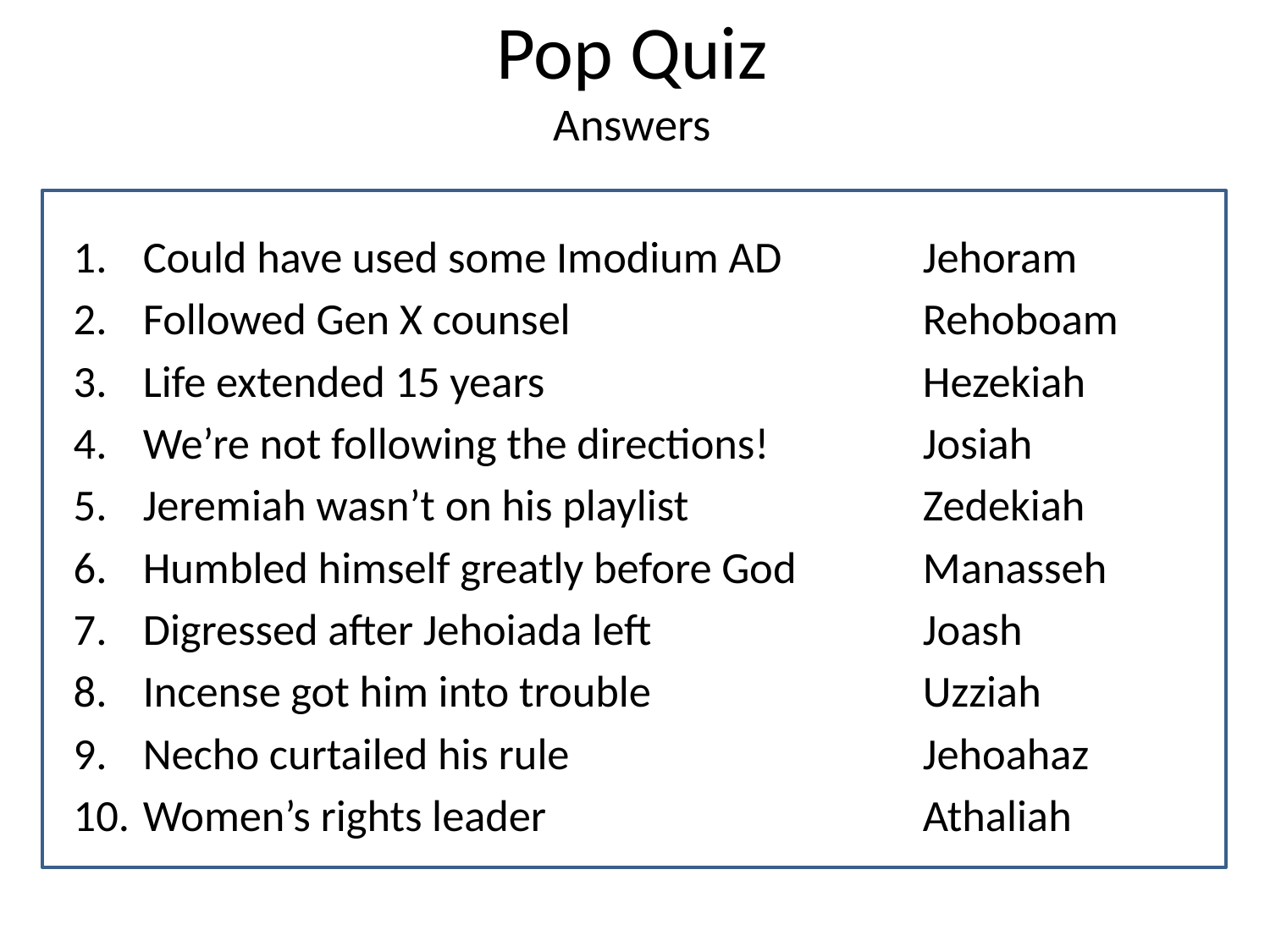

# Pop Quiz Answers

Jehoram
Rehoboam
Hezekiah
Josiah
Zedekiah
Manasseh
Joash
Uzziah
Jehoahaz
Athaliah

Could have used some Imodium AD
Followed Gen X counsel
Life extended 15 years
We’re not following the directions!
Jeremiah wasn’t on his playlist
Humbled himself greatly before God
Digressed after Jehoiada left
Incense got him into trouble
Necho curtailed his rule
Women’s rights leader